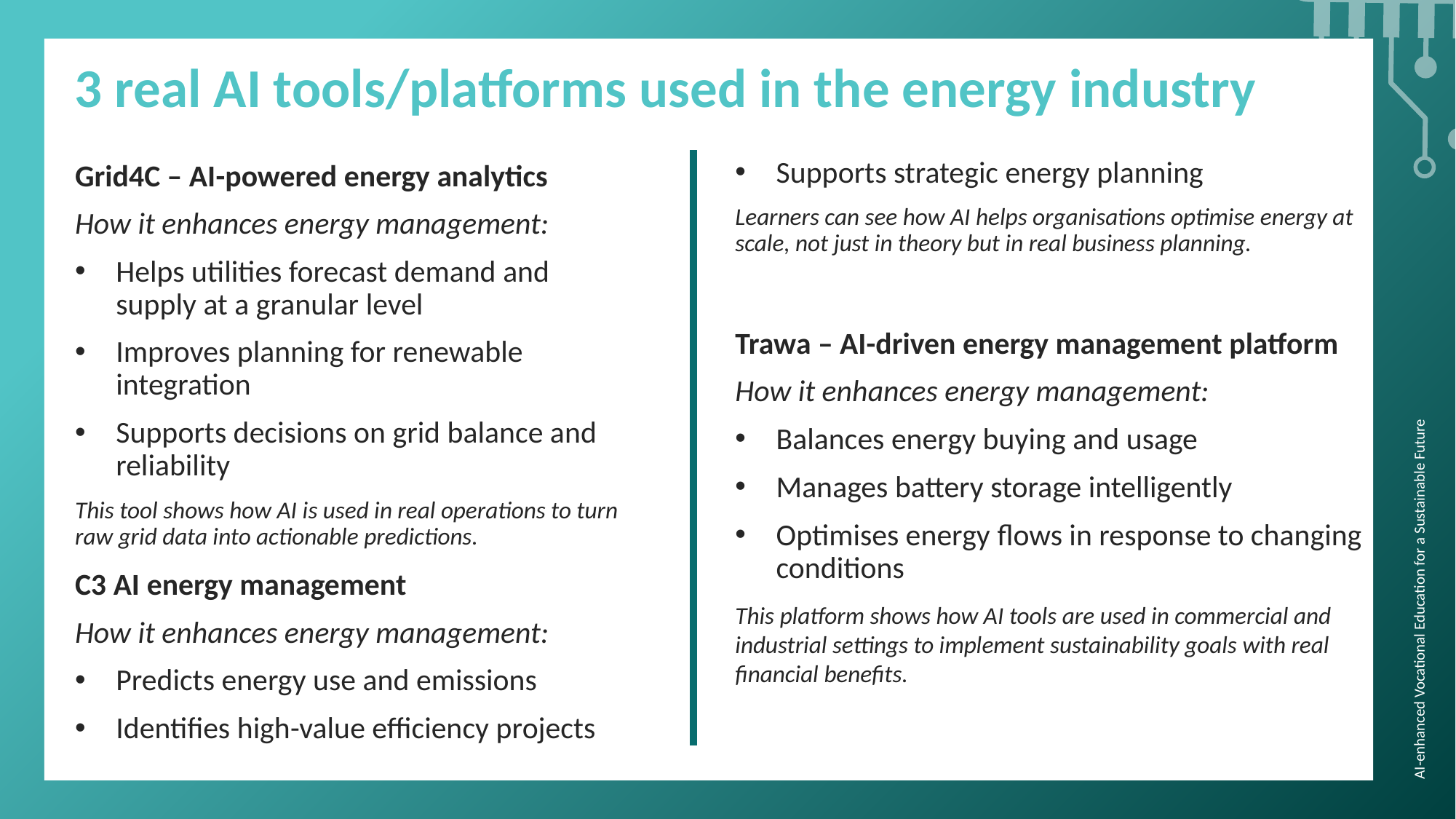

3 real AI tools/platforms used in the energy industry

Grid4C – AI-powered energy analytics
How it enhances energy management:
Helps utilities forecast demand and supply at a granular level
Improves planning for renewable integration
Supports decisions on grid balance and reliability
This tool shows how AI is used in real operations to turn raw grid data into actionable predictions.
C3 AI energy management
How it enhances energy management:
Predicts energy use and emissions
Identifies high-value efficiency projects

Supports strategic energy planning
Learners can see how AI helps organisations optimise energy at scale, not just in theory but in real business planning.

Trawa – AI-driven energy management platform
How it enhances energy management:
Balances energy buying and usage
Manages battery storage intelligently
Optimises energy flows in response to changing conditions
This platform shows how AI tools are used in commercial and industrial settings to implement sustainability goals with real financial benefits.